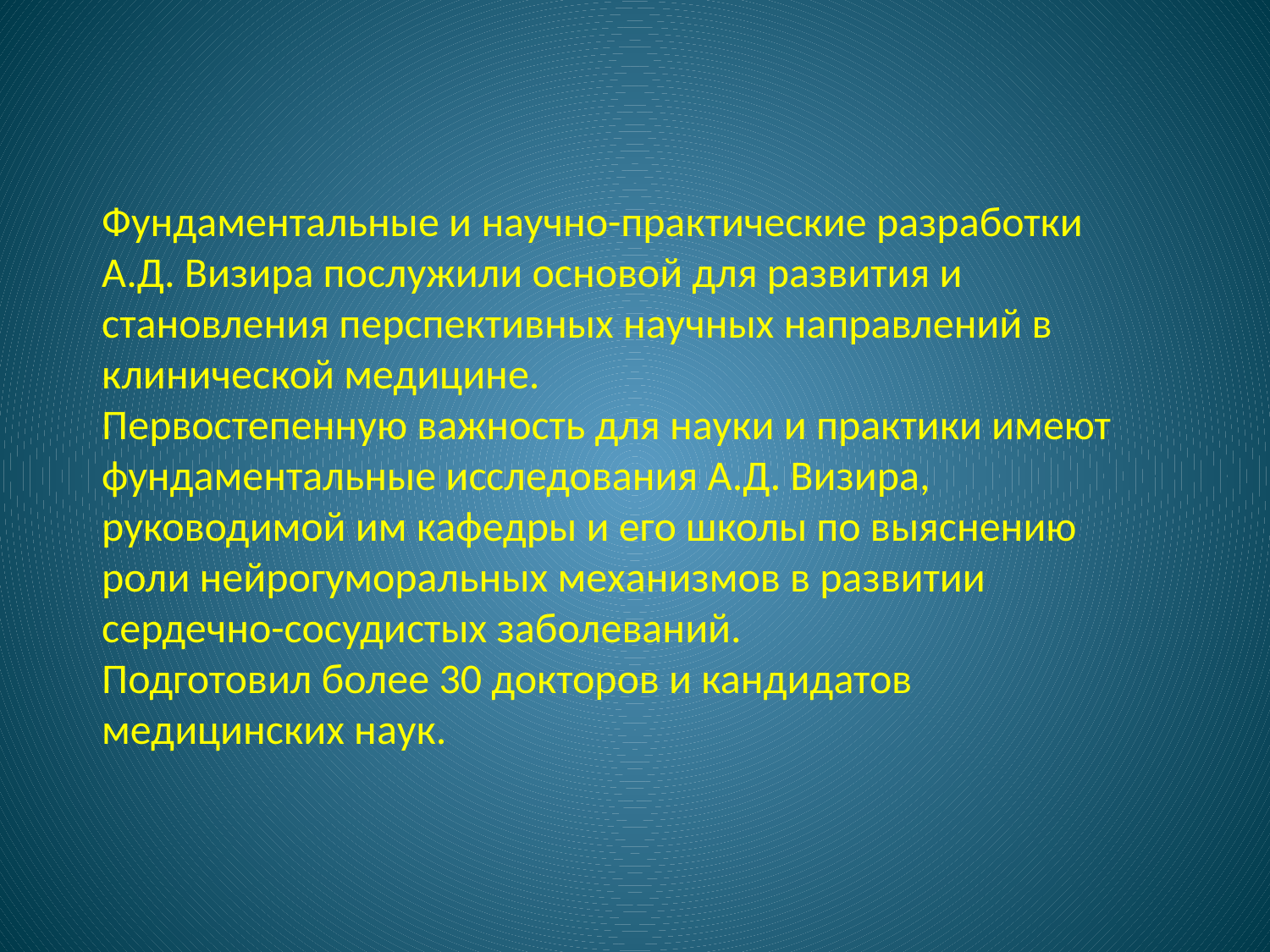

Фундаментальные и научно-практические разработки А.Д. Визира послужили основой для развития и становления перспективных научных направлений в клинической медицине.
Первостепенную важность для науки и практики имеют фундаментальные исследования А.Д. Визира, руководимой им кафедры и его школы по выяснению роли нейрогуморальных механизмов в развитии сердечно-сосудистых заболеваний.
Подготовил более 30 докторов и кандидатов медицинских наук.